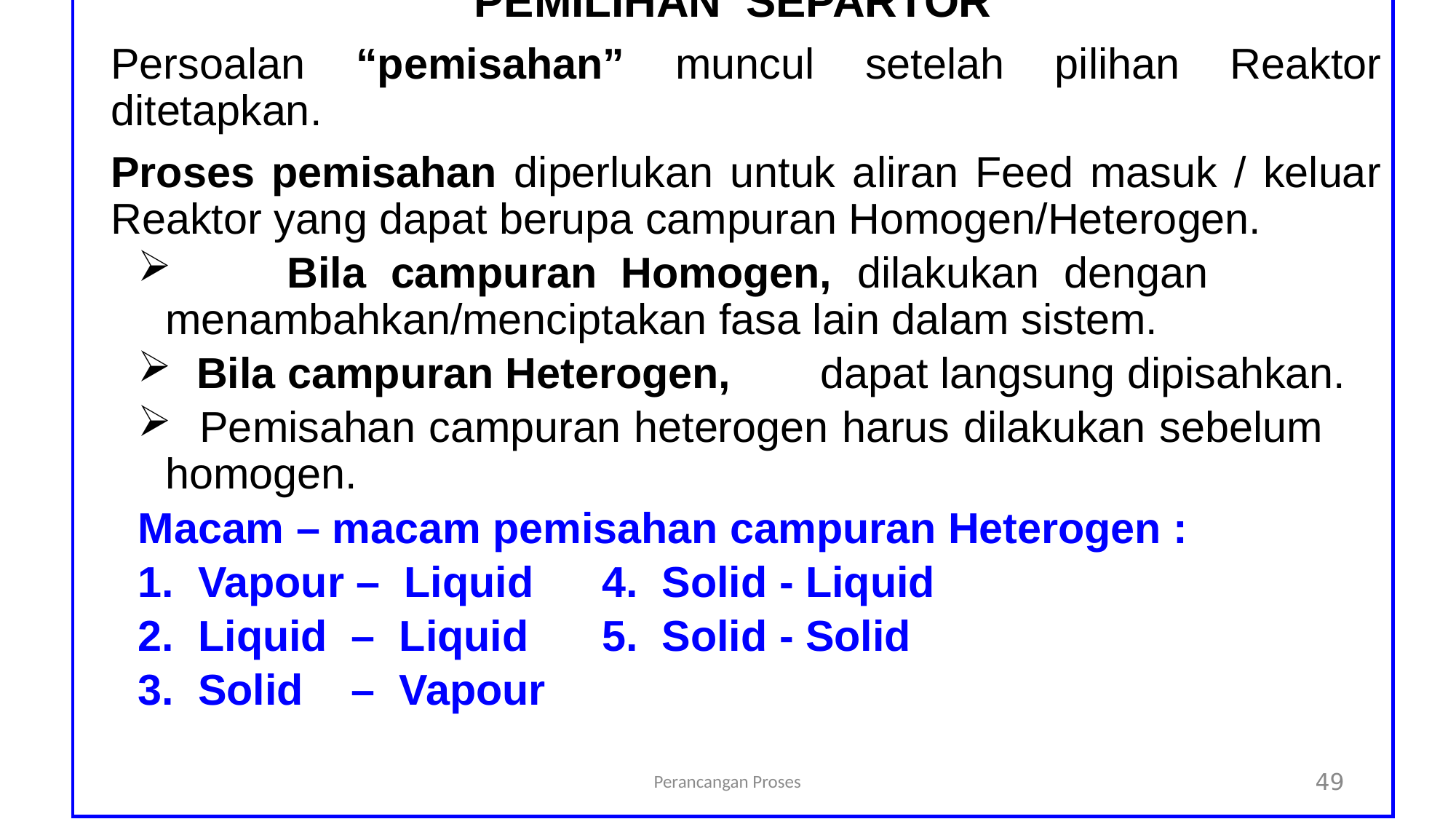

PEMILIHAN  SEPARTOR
	Persoalan “pemisahan” muncul setelah pilihan Reaktor ditetapkan.
	Proses pemisahan diperlukan untuk aliran Feed masuk / keluar Reaktor yang dapat berupa campuran Homogen/Heterogen.
 	Bila campuran Homogen, dilakukan dengan     	menambahkan/menciptakan fasa lain dalam sistem.
  Bila campuran Heterogen, 	dapat langsung dipisahkan.
  Pemisahan campuran heterogen harus dilakukan sebelum   	homogen.
Macam – macam pemisahan campuran Heterogen :
1.  Vapour –  Liquid	4.  Solid - Liquid
2.  Liquid  –  Liquid	5.  Solid - Solid
3.  Solid    –  Vapour
Perancangan Proses
49